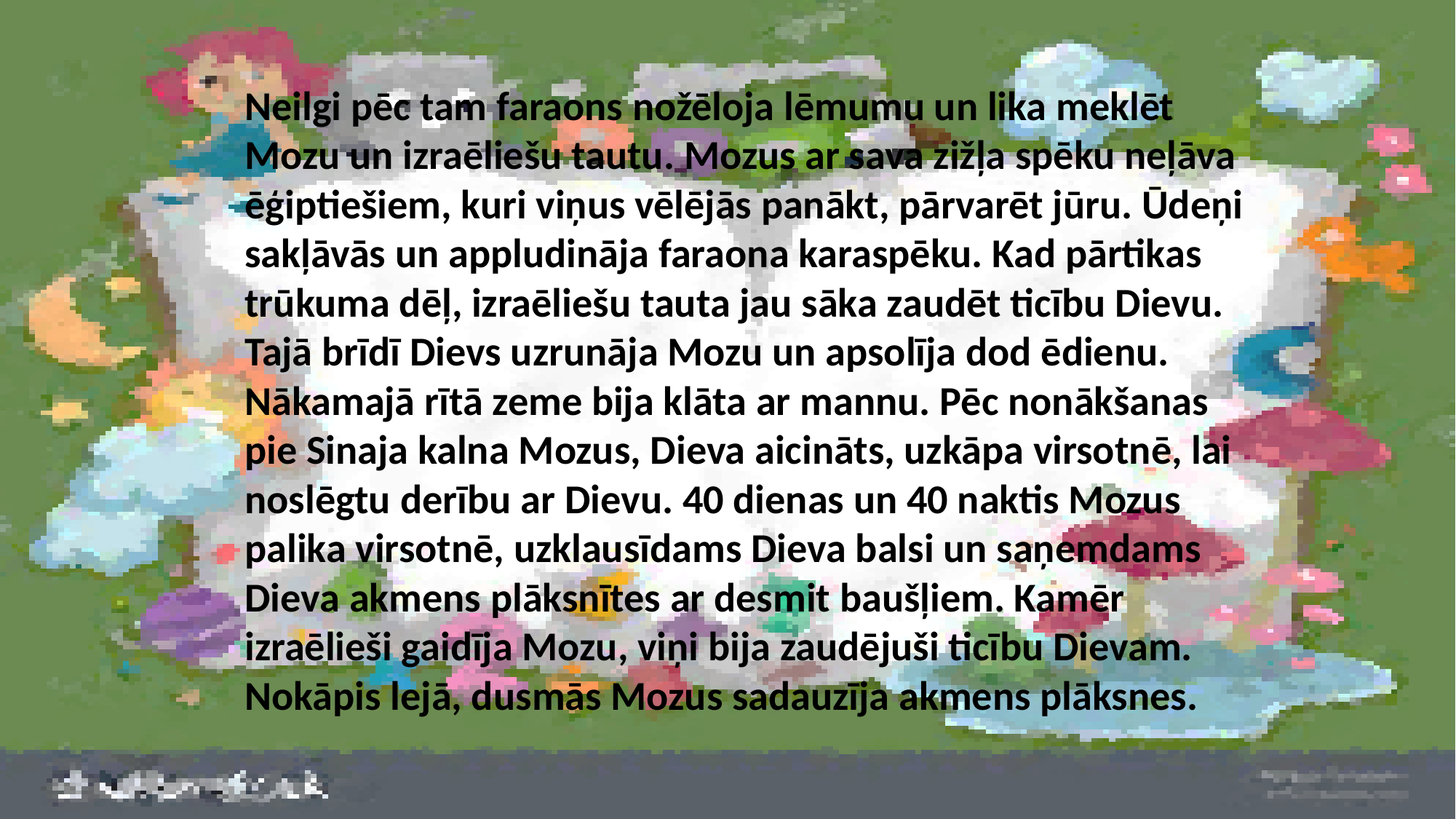

Neilgi pēc tam faraons nožēloja lēmumu un lika meklēt Mozu un izraēliešu tautu. Mozus ar sava zižļa spēku neļāva ēģiptiešiem, kuri viņus vēlējās panākt, pārvarēt jūru. Ūdeņi sakļāvās un appludināja faraona karaspēku. Kad pārtikas trūkuma dēļ, izraēliešu tauta jau sāka zaudēt ticību Dievu. Tajā brīdī Dievs uzrunāja Mozu un apsolīja dod ēdienu. Nākamajā rītā zeme bija klāta ar mannu. Pēc nonākšanas pie Sinaja kalna Mozus, Dieva aicināts, uzkāpa virsotnē, lai noslēgtu derību ar Dievu. 40 dienas un 40 naktis Mozus palika virsotnē, uzklausīdams Dieva balsi un saņemdams Dieva akmens plāksnītes ar desmit baušļiem. Kamēr izraēlieši gaidīja Mozu, viņi bija zaudējuši ticību Dievam. Nokāpis lejā, dusmās Mozus sadauzīja akmens plāksnes.